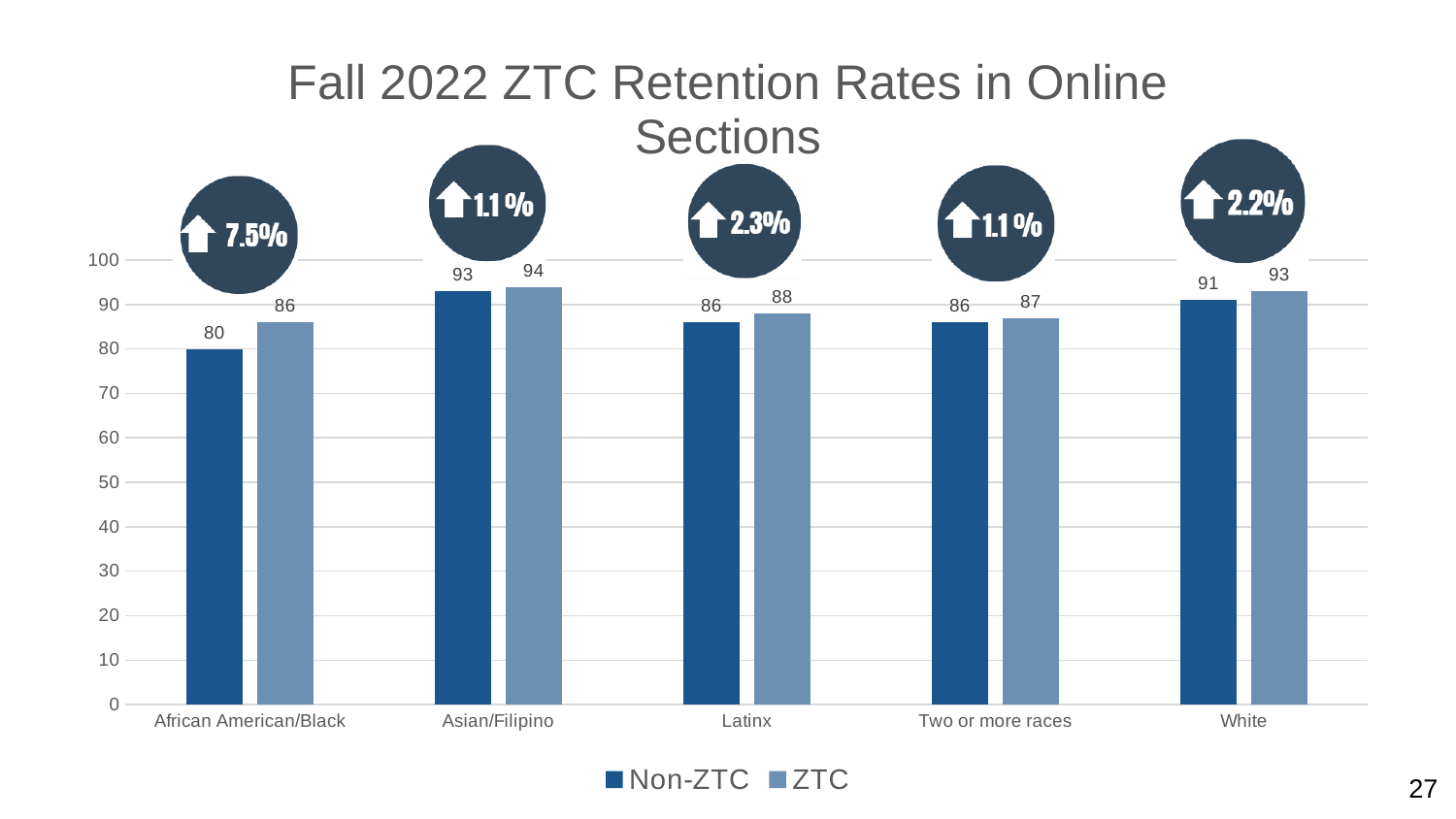

### Chart: Fall 2022 ZTC Retention Rates in Online Sections

| Category | Non-ZTC | ZTC |
|---|---|---|
| African American/Black | 80.0 | 86.0 |
| Asian/Filipino | 93.0 | 94.0 |
| Latinx | 86.0 | 88.0 |
| Two or more races | 86.0 | 87.0 |
| White | 91.0 | 93.0 |
27